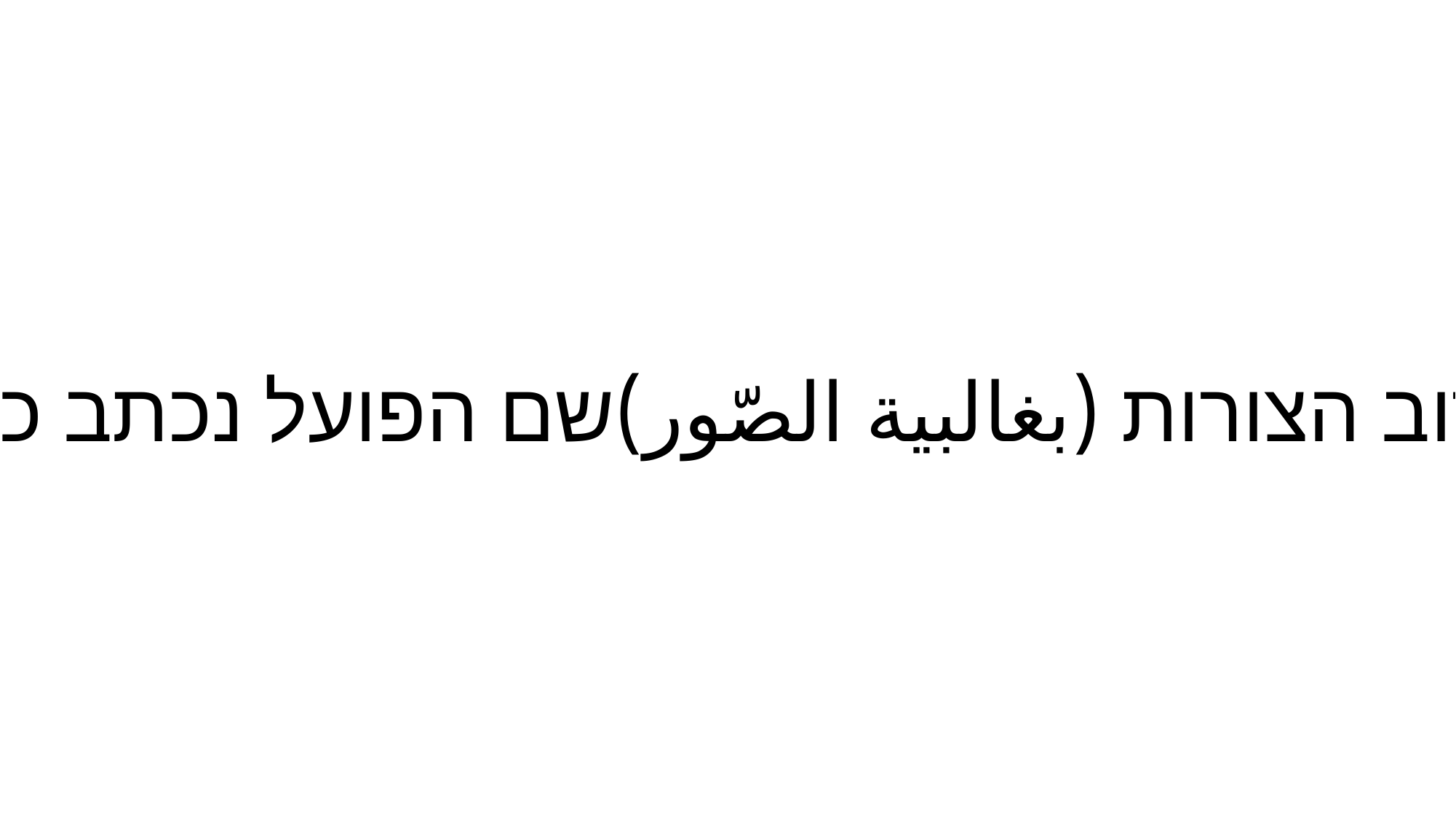

ברוב הצורות (بغالبية الصّور)שם הפועל נכתב כך: